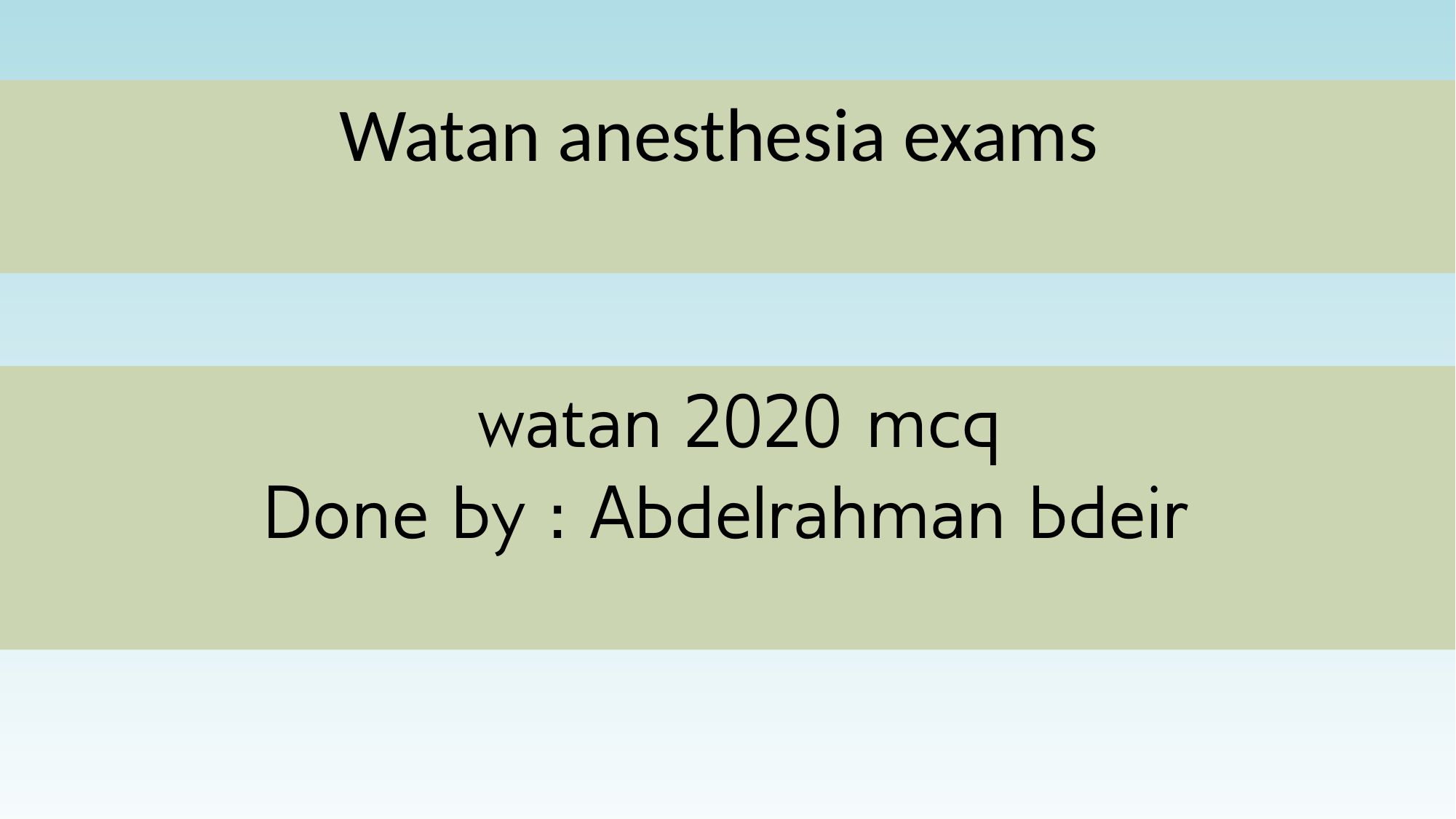

Watan anesthesia exams

 watan 2020 mcq
Done by : Abdelrahman bdeir